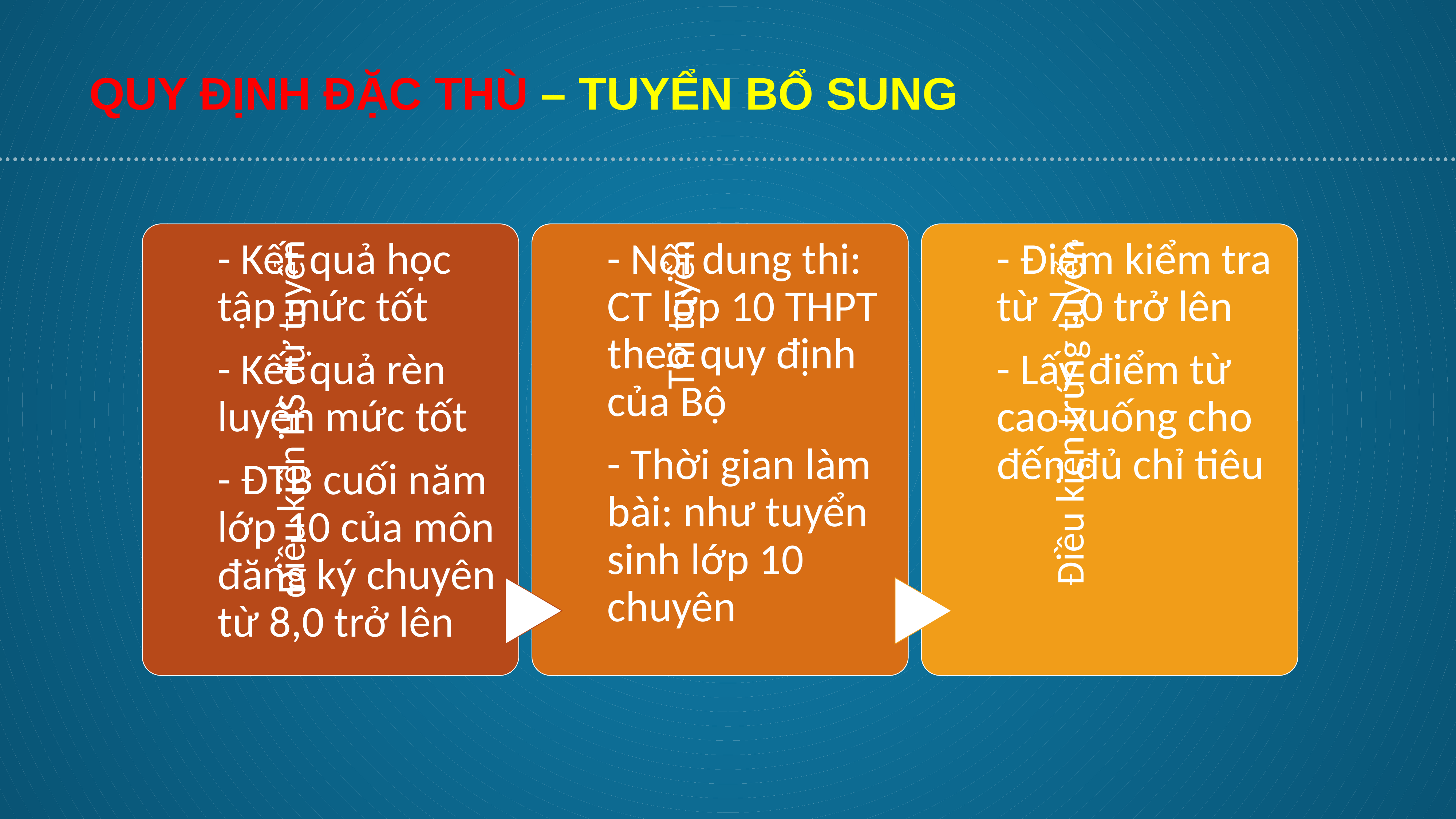

QUY ĐỊNH ĐẶC THÙ – TUYỂN BỔ SUNG
Điều kiện HS dự tuyển
- Kết quả học tập mức tốt
- Kết quả rèn luyện mức tốt
- ĐTB cuối năm lớp 10 của môn đăng ký chuyên từ 8,0 trở lên
Thi tuyển
- Nội dung thi: CT lớp 10 THPT theo quy định của Bộ
- Thời gian làm bài: như tuyển sinh lớp 10 chuyên
Điều kiện trúng tuyển
- Điểm kiểm tra từ 7,0 trở lên
- Lấy điểm từ cao xuống cho đến đủ chỉ tiêu